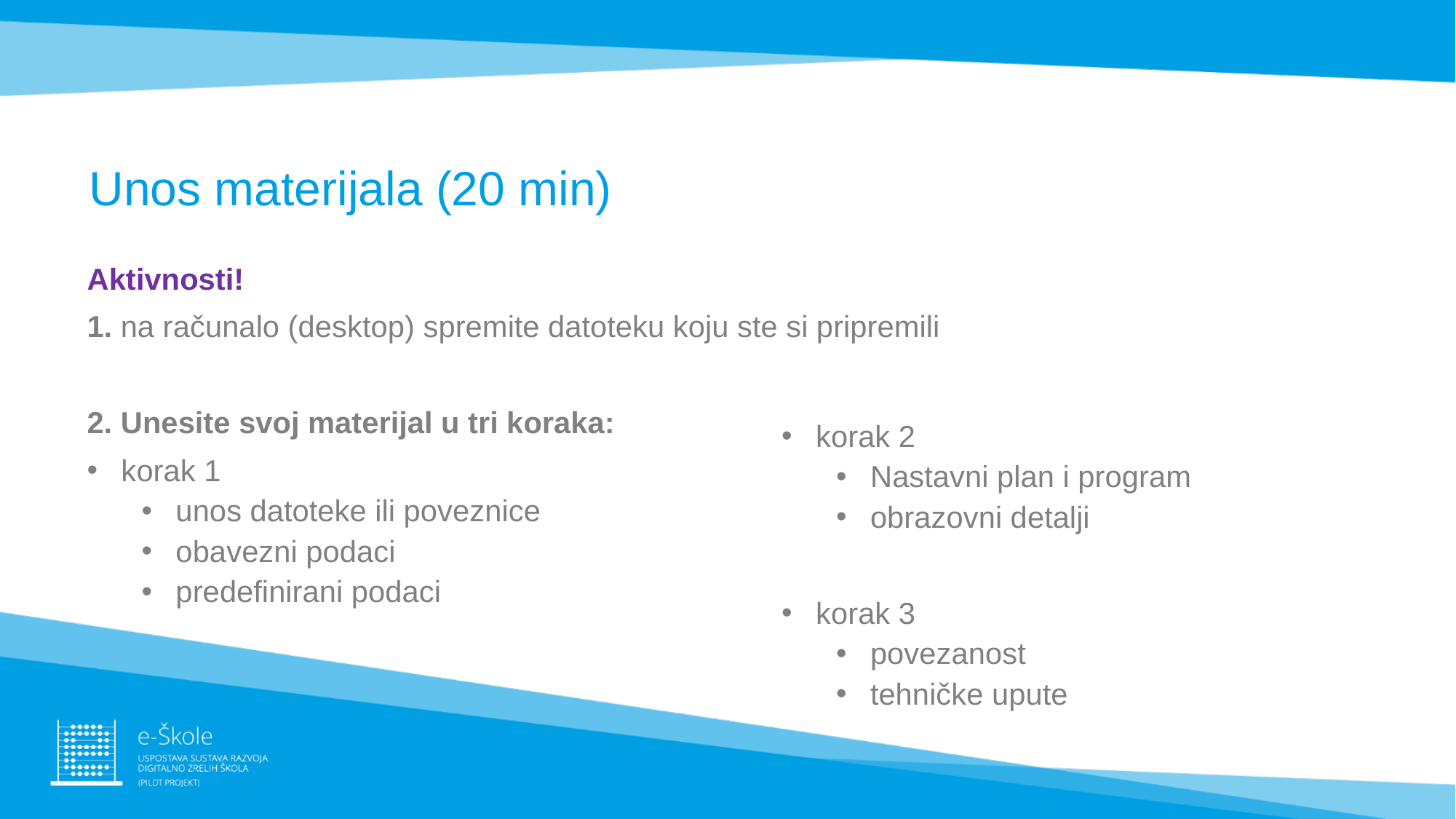

# Unos materijala (20 min)
Aktivnosti!
1. na računalo (desktop) spremite datoteku koju ste si pripremili

2. Unesite svoj materijal u tri koraka:
korak 1
unos datoteke ili poveznice
obavezni podaci
predefinirani podaci

korak 2
Nastavni plan i program
obrazovni detalji

korak 3
povezanost
tehničke upute